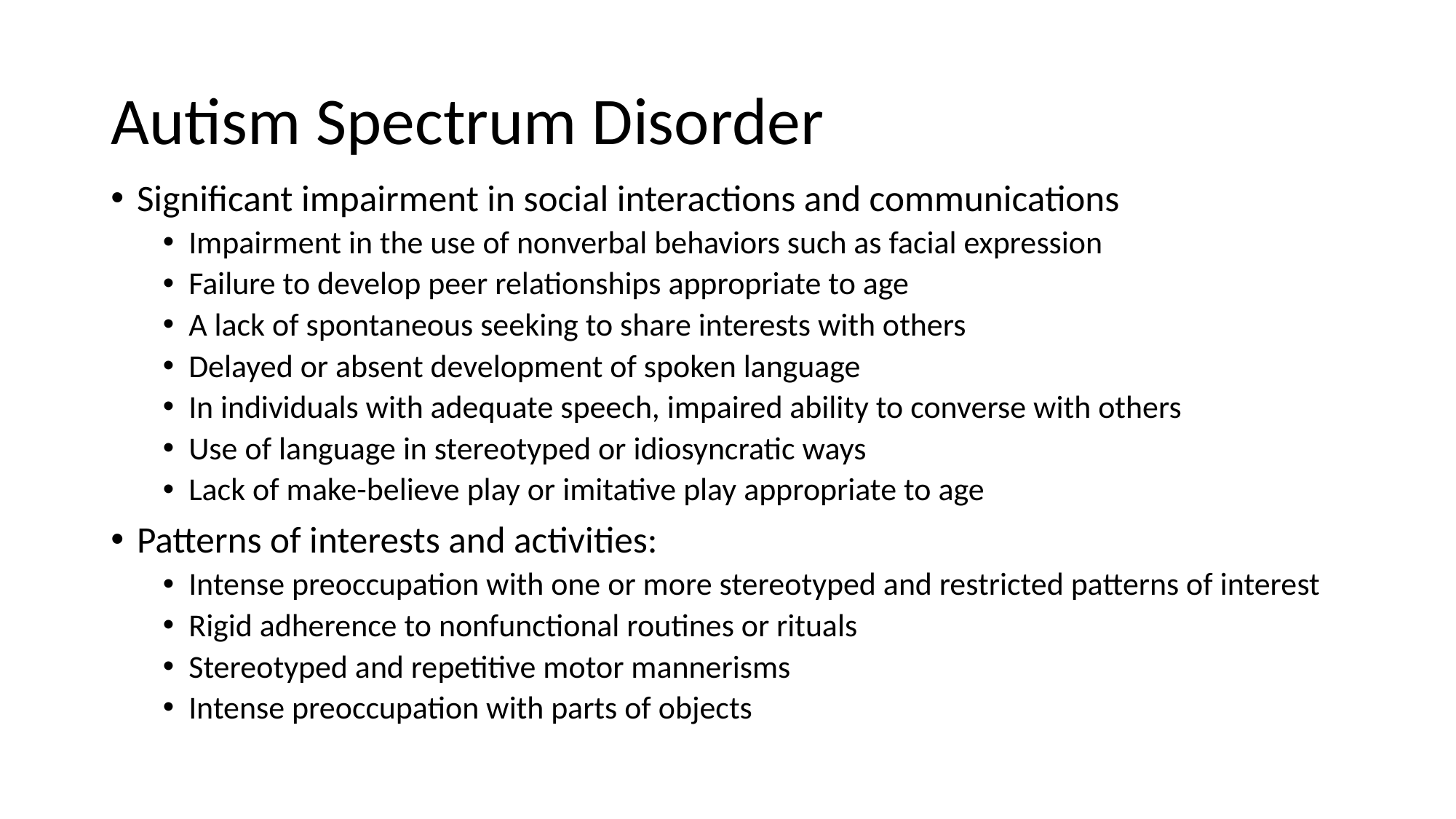

# Autism Spectrum Disorder
Significant impairment in social interactions and communications
Impairment in the use of nonverbal behaviors such as facial expression
Failure to develop peer relationships appropriate to age
A lack of spontaneous seeking to share interests with others
Delayed or absent development of spoken language
In individuals with adequate speech, impaired ability to converse with others
Use of language in stereotyped or idiosyncratic ways
Lack of make-believe play or imitative play appropriate to age
Patterns of interests and activities:
Intense preoccupation with one or more stereotyped and restricted patterns of interest
Rigid adherence to nonfunctional routines or rituals
Stereotyped and repetitive motor mannerisms
Intense preoccupation with parts of objects